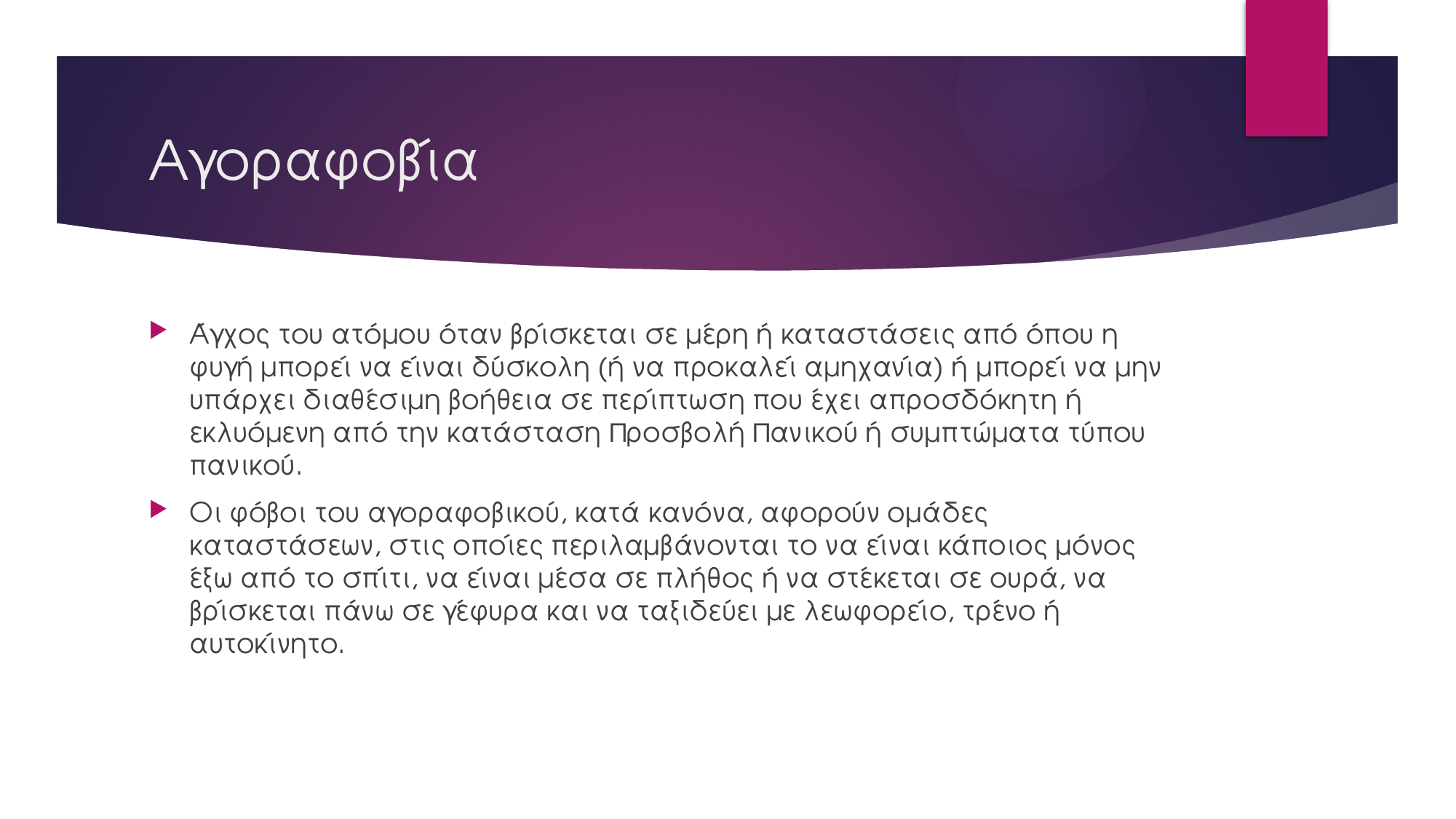

# Αγοραφοβία
Άγχος του ατόμου όταν βρίσκεται σε μέρη ή καταστάσεις από όπου η φυγή μπορεί να είναι δύσκολη (ή να προκαλεί αμηχανία) ή μπορεί να μην υπάρχει διαθέσιμη βοήθεια σε περίπτωση που έχει απροσδόκητη ή εκλυόμενη από την κατάσταση Προσβολή Πανικού ή συμπτώματα τύπου πανικού.
Οι φόβοι του αγοραφοβικού, κατά κανόνα, αφορούν ομάδες καταστάσεων, στις οποίες περιλαμβάνονται το να είναι κάποιος μόνος έξω από το σπίτι, να είναι μέσα σε πλήθος ή να στέκεται σε ουρά, να βρίσκεται πάνω σε γέφυρα και να ταξιδεύει με λεωφορείο, τρένο ή αυτοκίνητο.